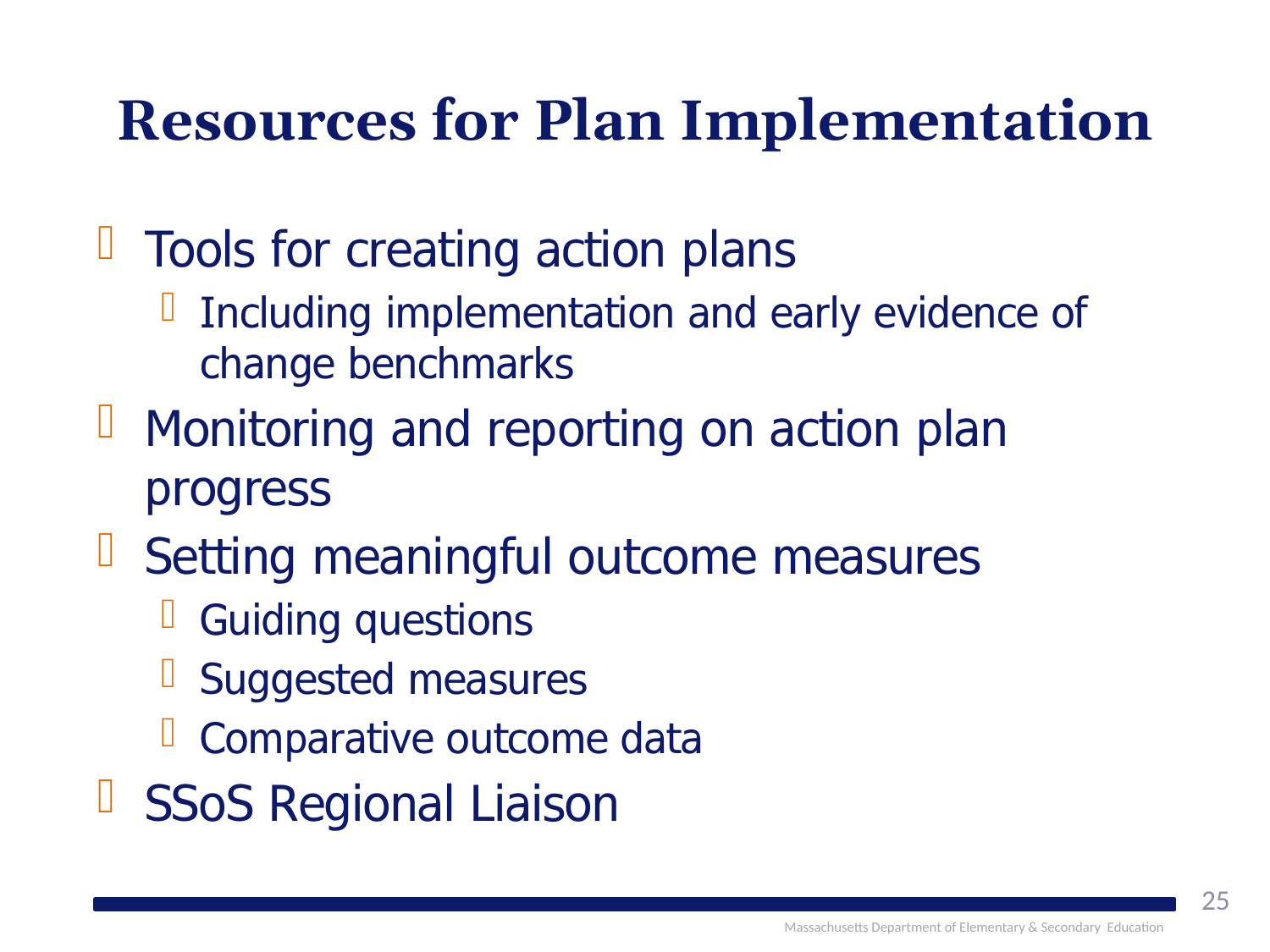

# Resources for Plan Implementation
Tools for creating action plans
Including implementation and early evidence of change benchmarks
Monitoring and reporting on action plan progress
Setting meaningful outcome measures
Guiding questions
Suggested measures
Comparative outcome data
SSoS Regional Liaison

25